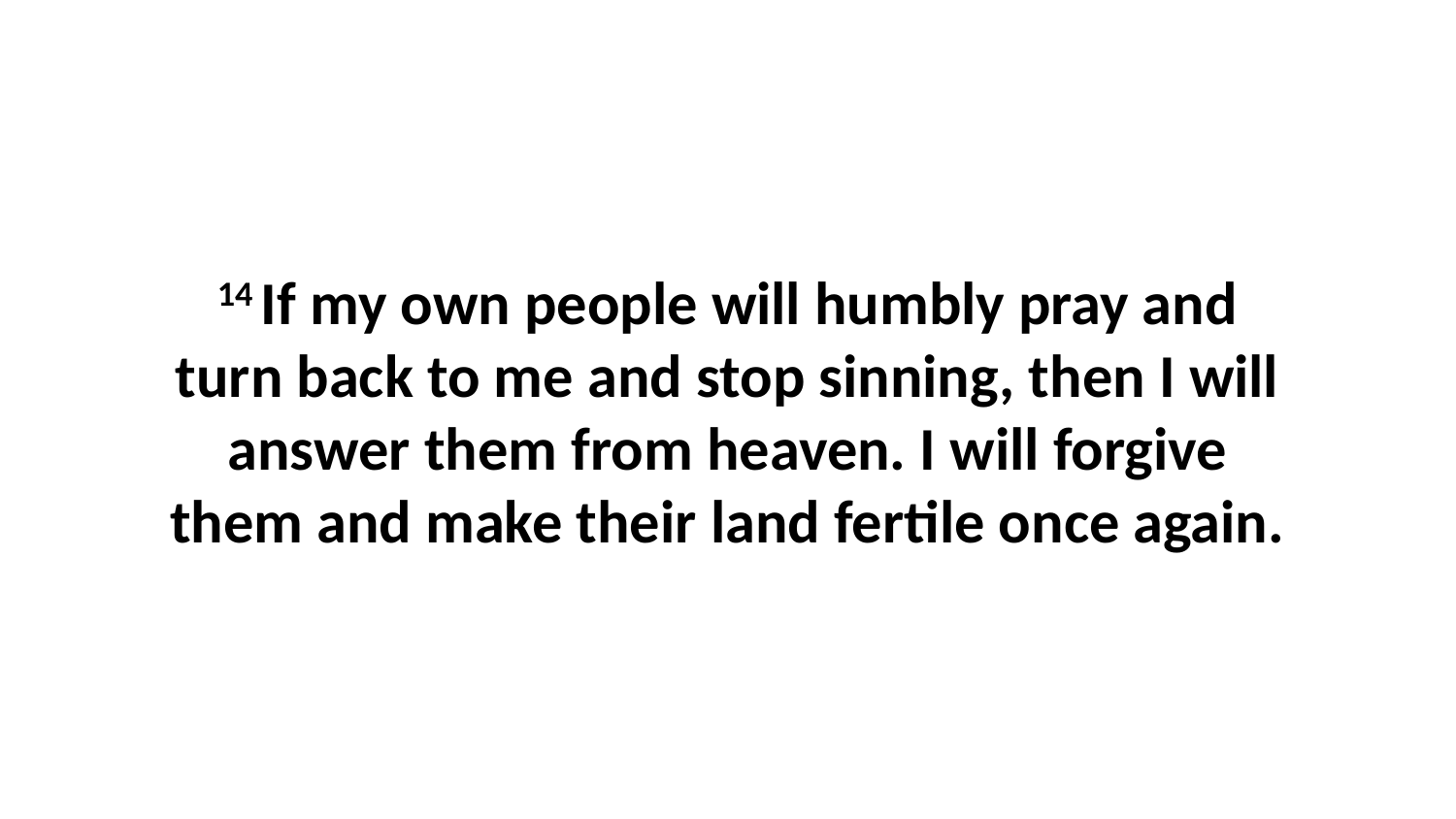

14 If my own people will humbly pray and turn back to me and stop sinning, then I will answer them from heaven. I will forgive them and make their land fertile once again.